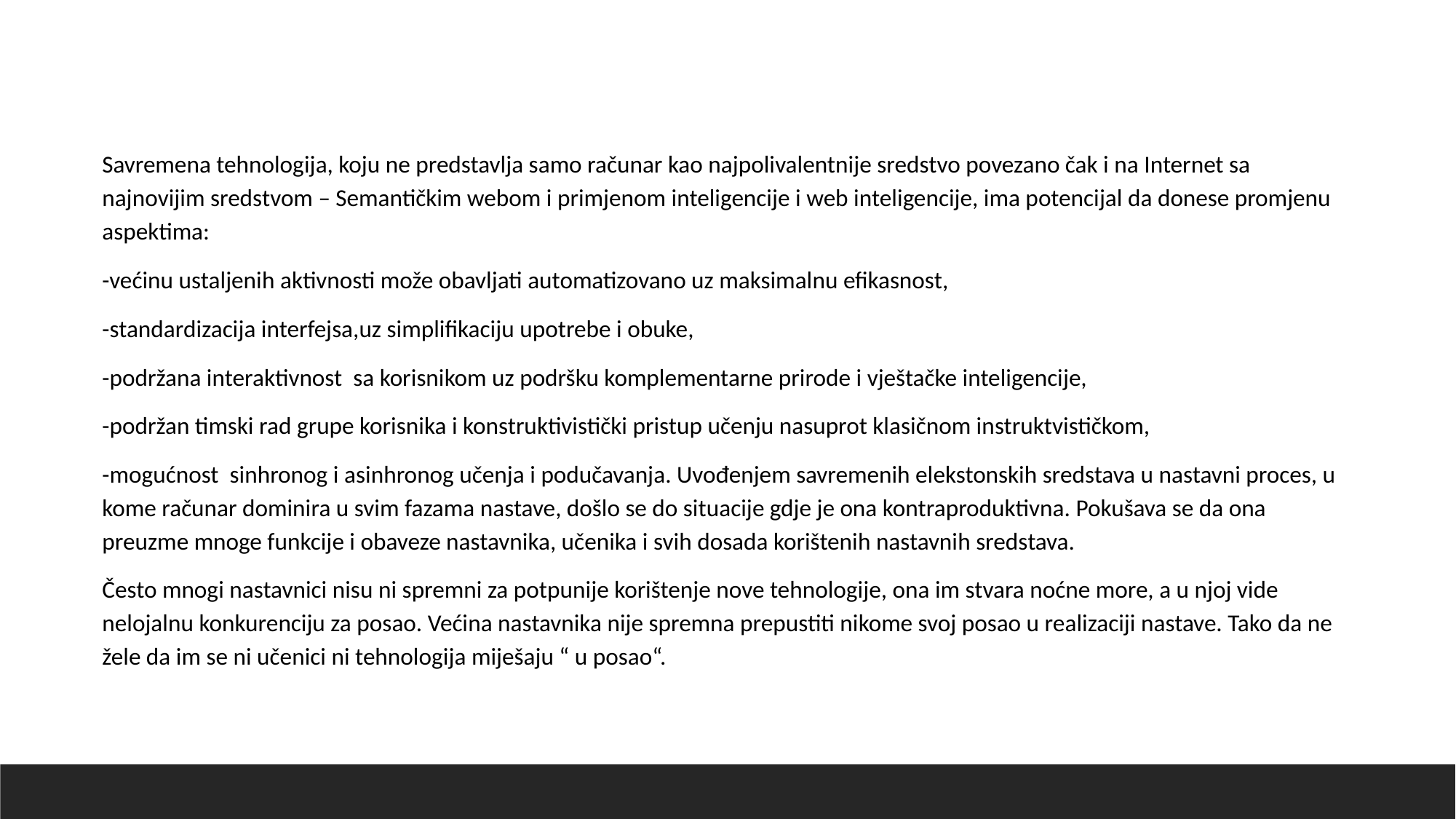

Savremena tehnologija, koju ne predstavlja samo računar kao najpolivalentnije sredstvo povezano čak i na Internet sa najnovijim sredstvom – Semantičkim webom i primjenom inteligencije i web inteligencije, ima potencijal da donese promjenu aspektima:
-većinu ustaljenih aktivnosti može obavljati automatizovano uz maksimalnu efikasnost,
-standardizacija interfejsa,uz simplifikaciju upotrebe i obuke,
-podržana interaktivnost  sa korisnikom uz podršku komplementarne prirode i vještačke inteligencije,
-podržan timski rad grupe korisnika i konstruktivistički pristup učenju nasuprot klasičnom instruktvističkom,
-mogućnost  sinhronog i asinhronog učenja i podučavanja. Uvođenjem savremenih elekstonskih sredstava u nastavni proces, u kome računar dominira u svim fazama nastave, došlo se do situacije gdje je ona kontraproduktivna. Pokušava se da ona preuzme mnoge funkcije i obaveze nastavnika, učenika i svih dosada korištenih nastavnih sredstava.
Često mnogi nastavnici nisu ni spremni za potpunije korištenje nove tehnologije, ona im stvara noćne more, a u njoj vide nelojalnu konkurenciju za posao. Većina nastavnika nije spremna prepustiti nikome svoj posao u realizaciji nastave. Tako da ne žele da im se ni učenici ni tehnologija miješaju “ u posao“.